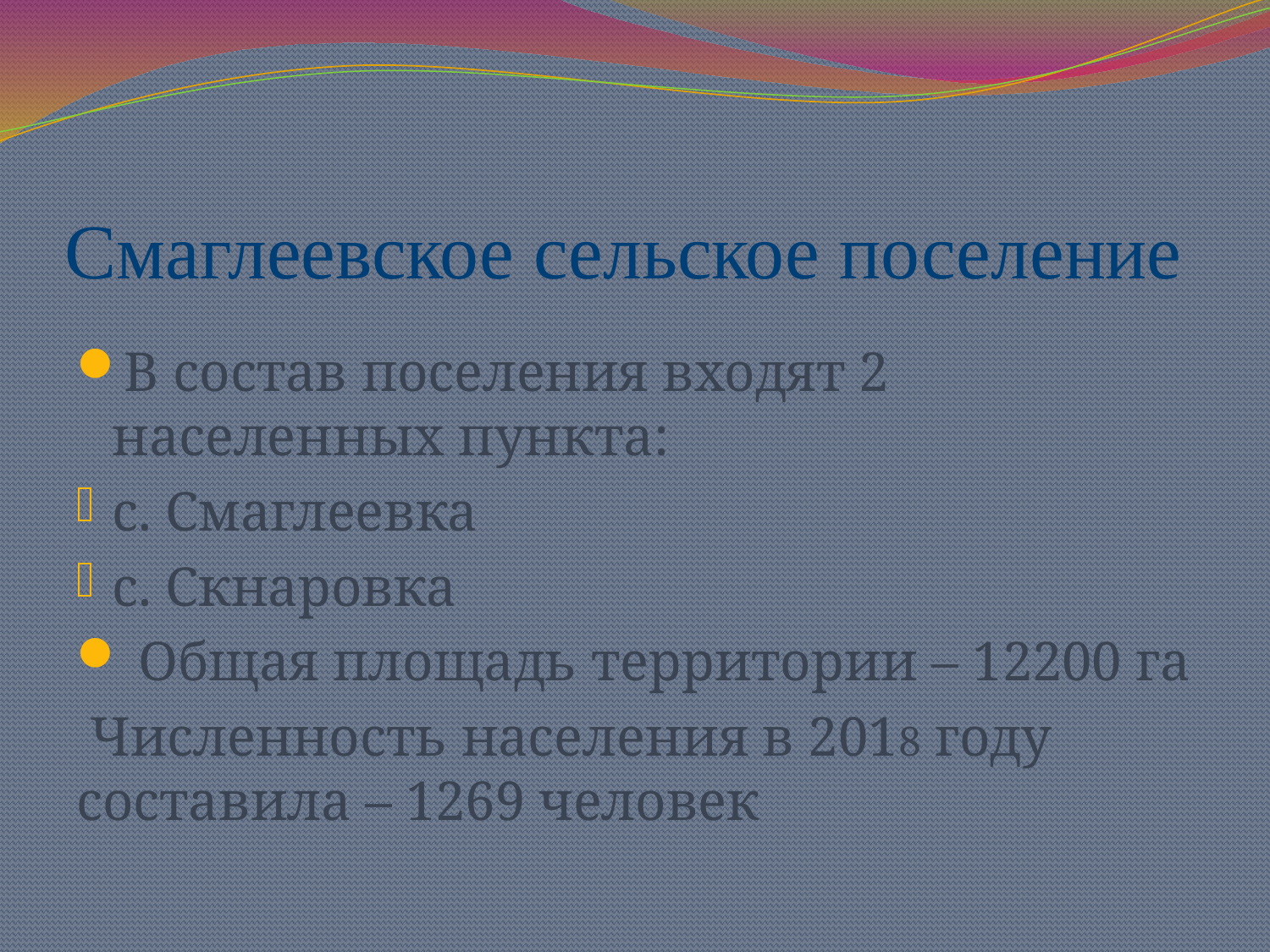

# Смаглеевское сельское поселение

В состав поселения входят 2 населенных пункта:
с. Смаглеевка
с. Скнаровка
 Общая площадь территории – 12200 га
 Численность населения в 2018 году составила – 1269 человек